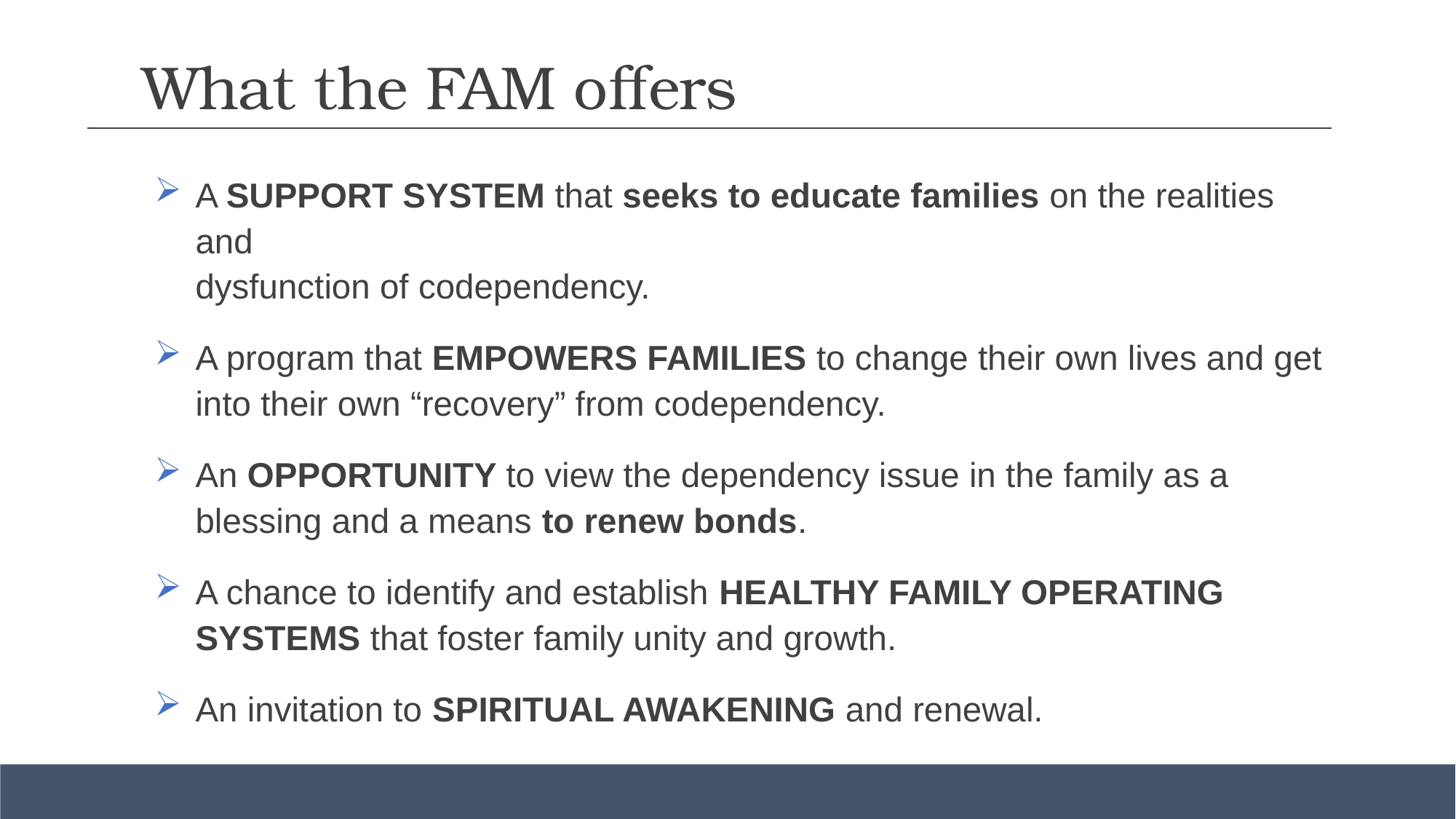

# What the FAM offers
A SUPPORT SYSTEM that seeks to educate families on the realities and
dysfunction of codependency.
A program that EMPOWERS FAMILIES to change their own lives and get into their own “recovery” from codependency.
An OPPORTUNITY to view the dependency issue in the family as a blessing and a means to renew bonds.
A chance to identify and establish HEALTHY FAMILY OPERATING SYSTEMS that foster family unity and growth.
An invitation to SPIRITUAL AWAKENING and renewal.